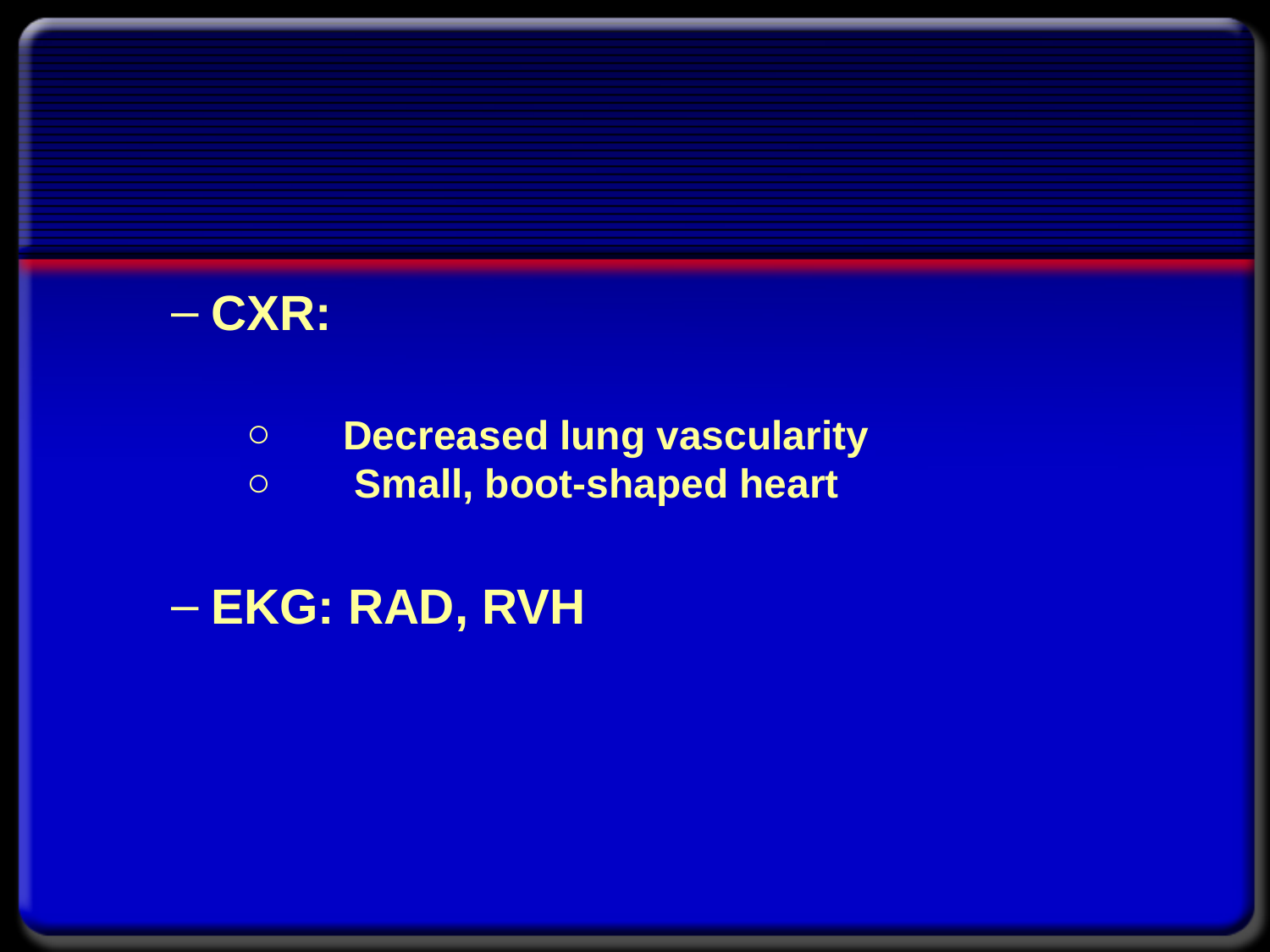

#
CXR:

    Decreased lung vascularity
     Small, boot-shaped heart

EKG: RAD, RVH